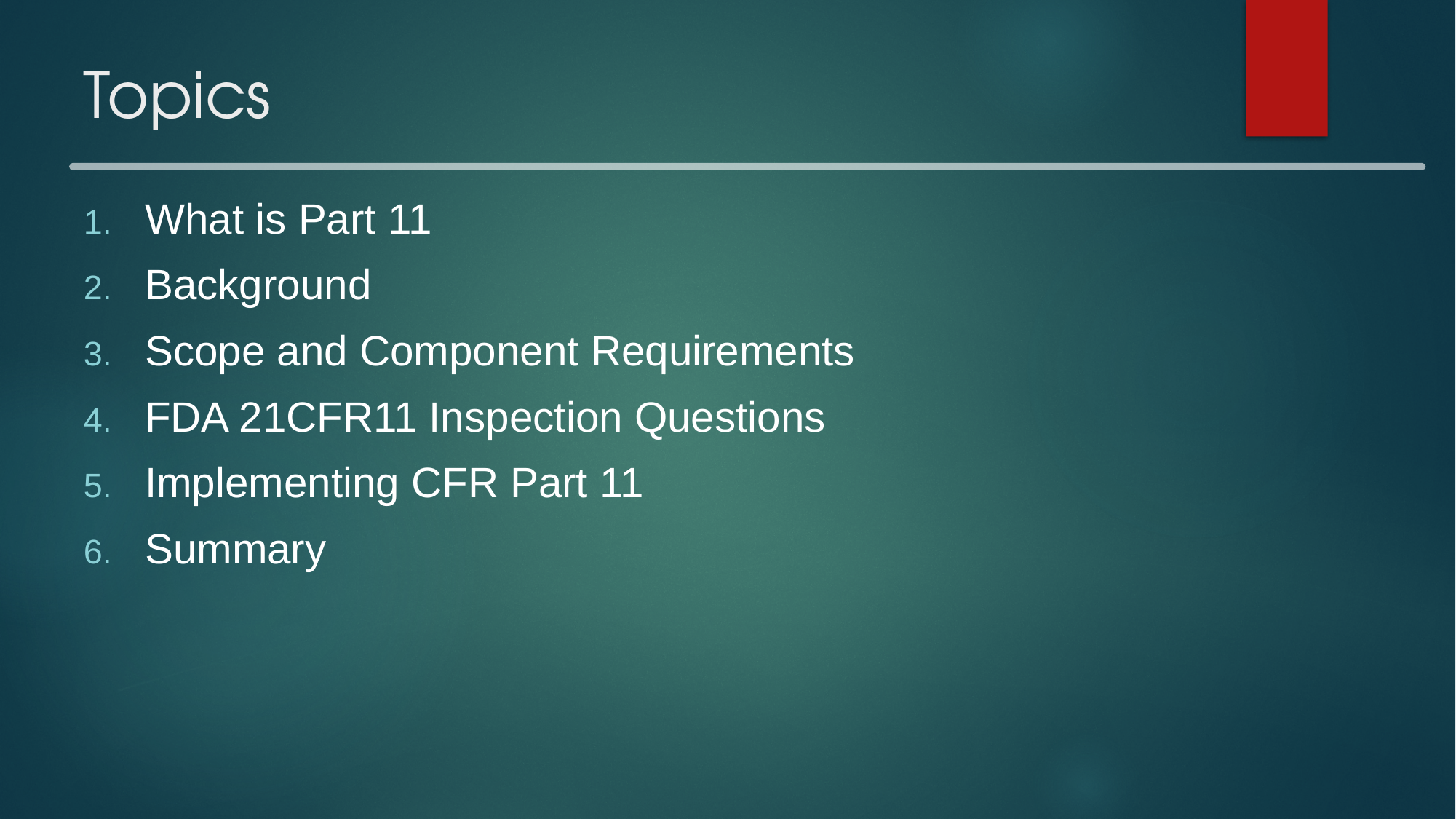

# Topics
What is Part 11
Background
Scope and Component Requirements
FDA 21CFR11 Inspection Questions
Implementing CFR Part 11
Summary